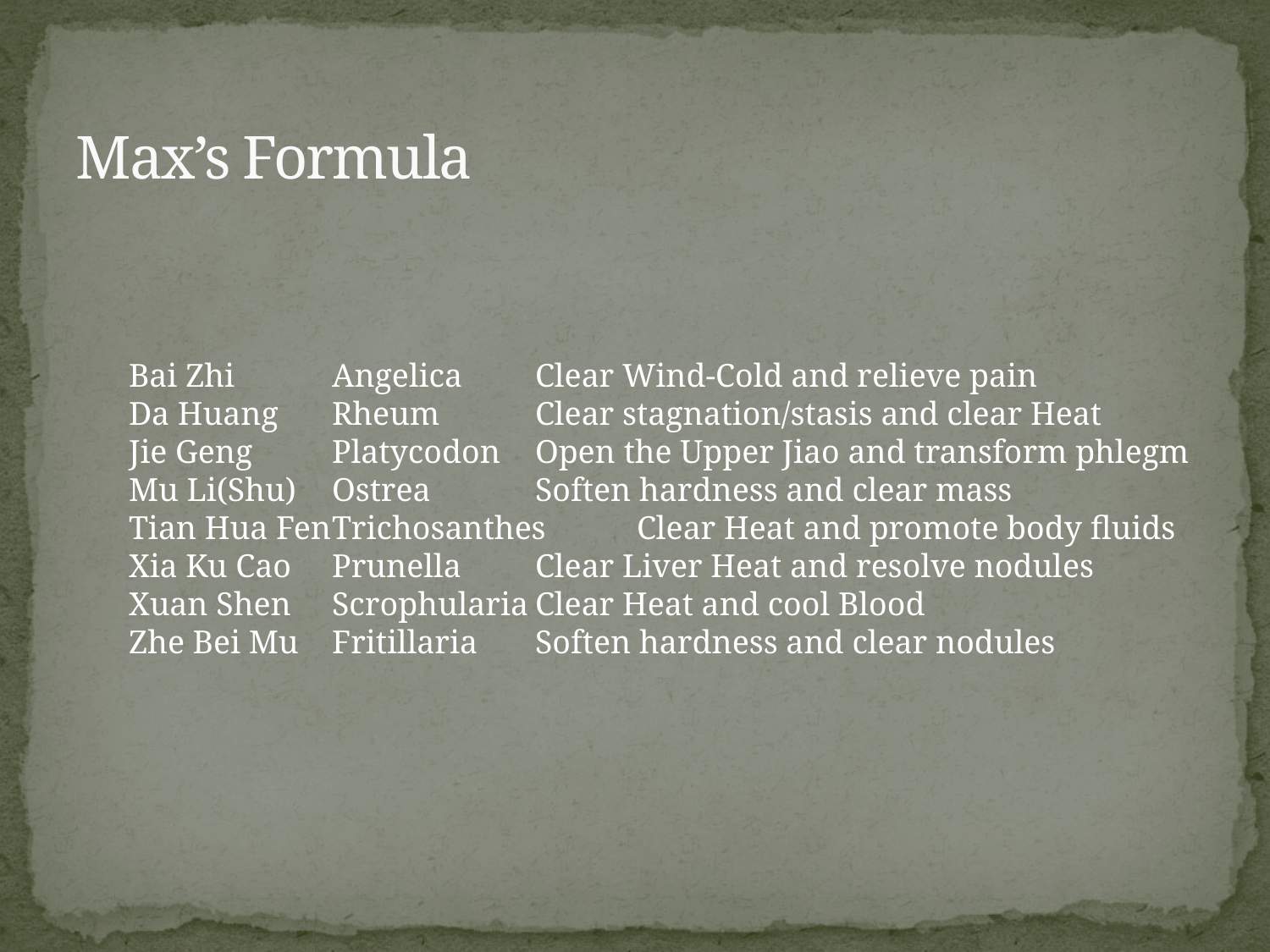

# Max’s Formula
Bai Zhi	Angelica	Clear Wind-Cold and relieve pain
Da Huang	Rheum	Clear stagnation/stasis and clear Heat
Jie Geng	Platycodon	Open the Upper Jiao and transform phlegm
Mu Li(Shu)	Ostrea	Soften hardness and clear mass
Tian Hua Fen	Trichosanthes	Clear Heat and promote body fluids
Xia Ku Cao	Prunella	Clear Liver Heat and resolve nodules
Xuan Shen	Scrophularia	Clear Heat and cool Blood
Zhe Bei Mu	Fritillaria	Soften hardness and clear nodules